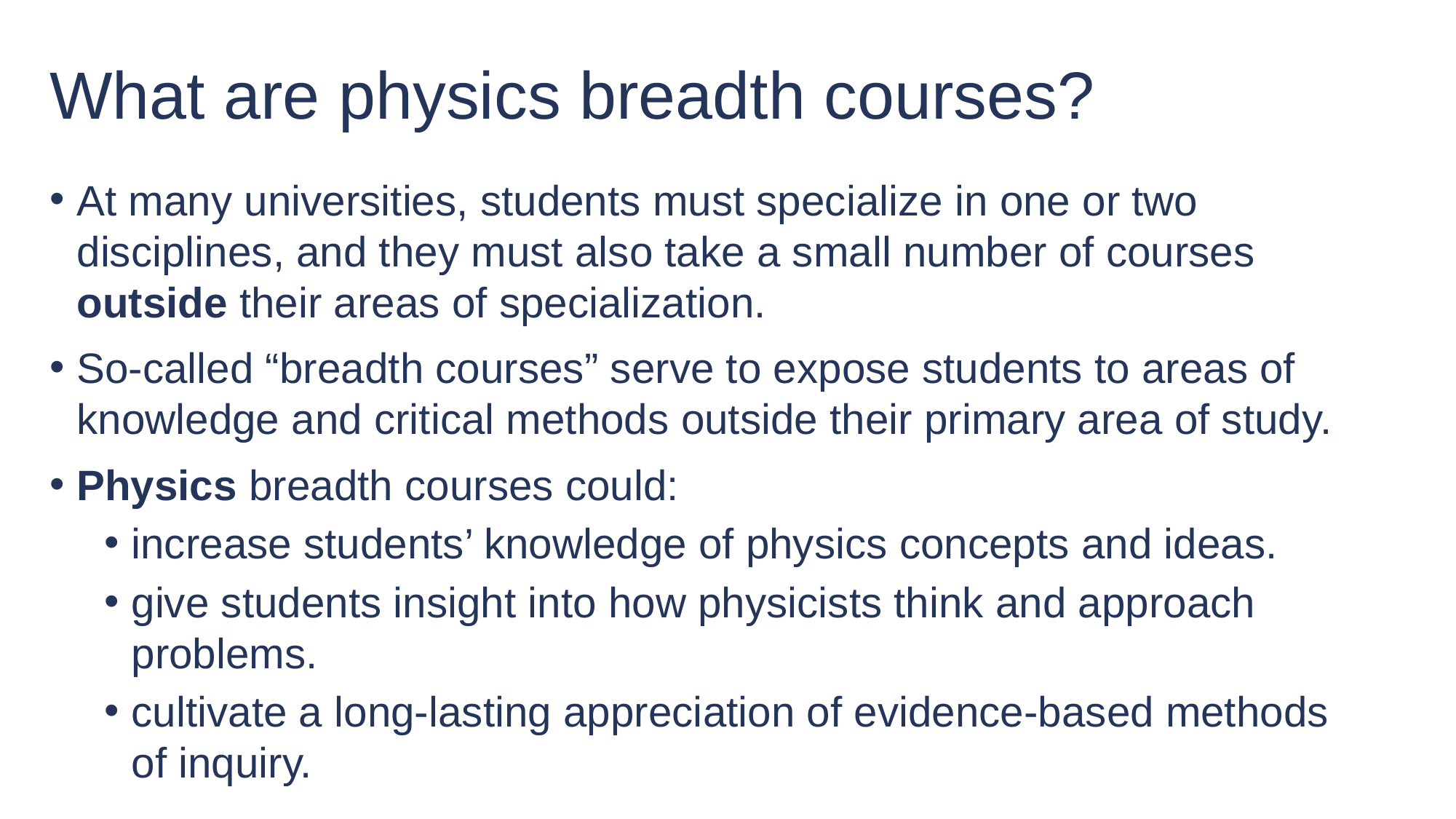

# What are physics breadth courses?
At many universities, students must specialize in one or two disciplines, and they must also take a small number of courses outside their areas of specialization.
So-called “breadth courses” serve to expose students to areas of knowledge and critical methods outside their primary area of study.
Physics breadth courses could:
increase students’ knowledge of physics concepts and ideas.
give students insight into how physicists think and approach problems.
cultivate a long-lasting appreciation of evidence-based methods of inquiry.